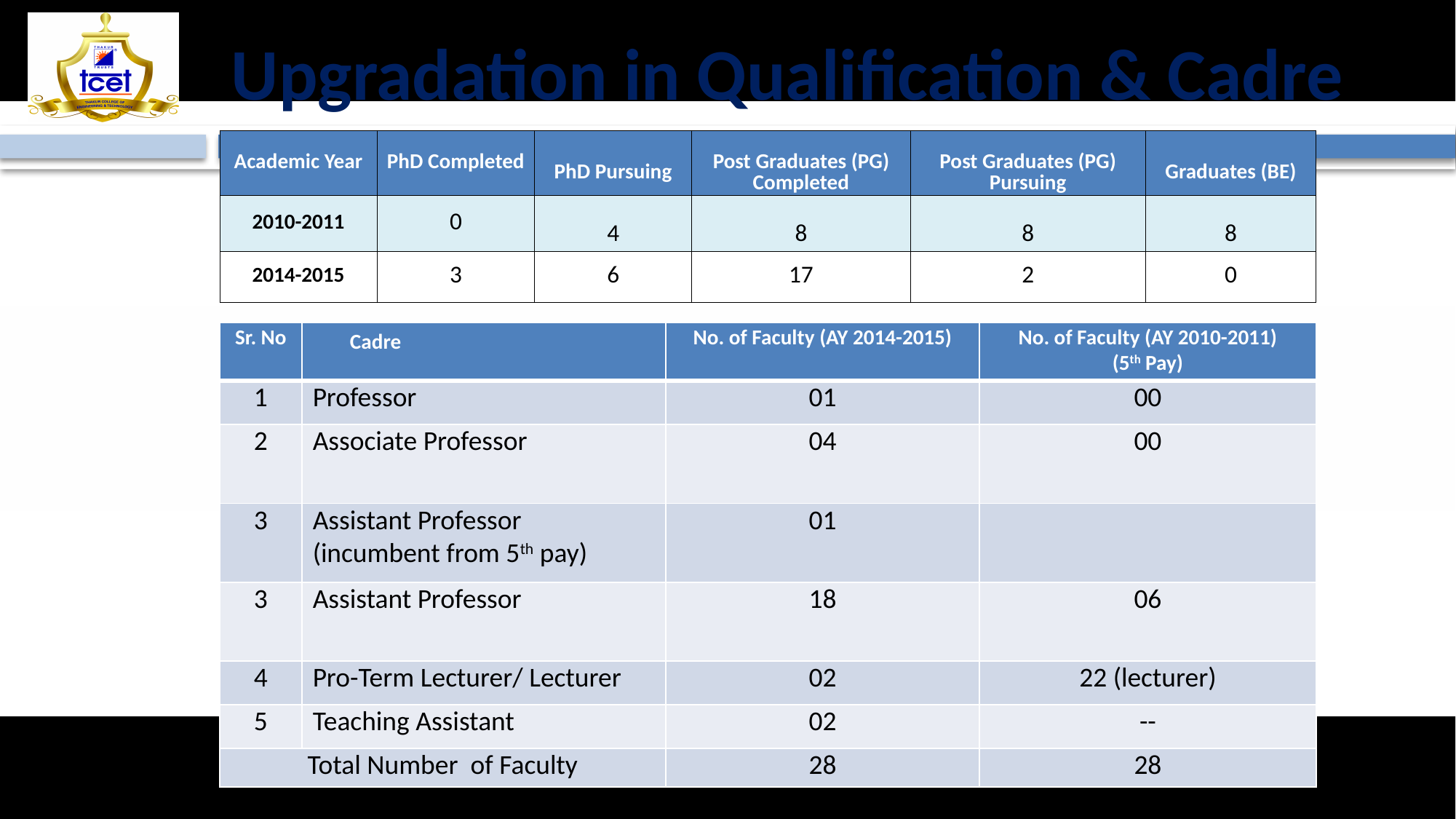

# Upgradation in Qualification & Cadre
| Academic Year | PhD Completed | PhD Pursuing | Post Graduates (PG) Completed | Post Graduates (PG) Pursuing | Graduates (BE) |
| --- | --- | --- | --- | --- | --- |
| 2010-2011 | 0 | 4 | 8 | 8 | 8 |
| 2014-2015 | 3 | 6 | 17 | 2 | 0 |
| Sr. No | Cadre | No. of Faculty (AY 2014-2015) | No. of Faculty (AY 2010-2011) (5th Pay) |
| --- | --- | --- | --- |
| 1 | Professor | 01 | 00 |
| 2 | Associate Professor | 04 | 00 |
| 3 | Assistant Professor (incumbent from 5th pay) | 01 |  |
| 3 | Assistant Professor | 18 | 06 |
| 4 | Pro-Term Lecturer/ Lecturer | 02 | 22 (lecturer) |
| 5 | Teaching Assistant | 02 | -- |
| Total Number of Faculty |  | 28 | 28 |